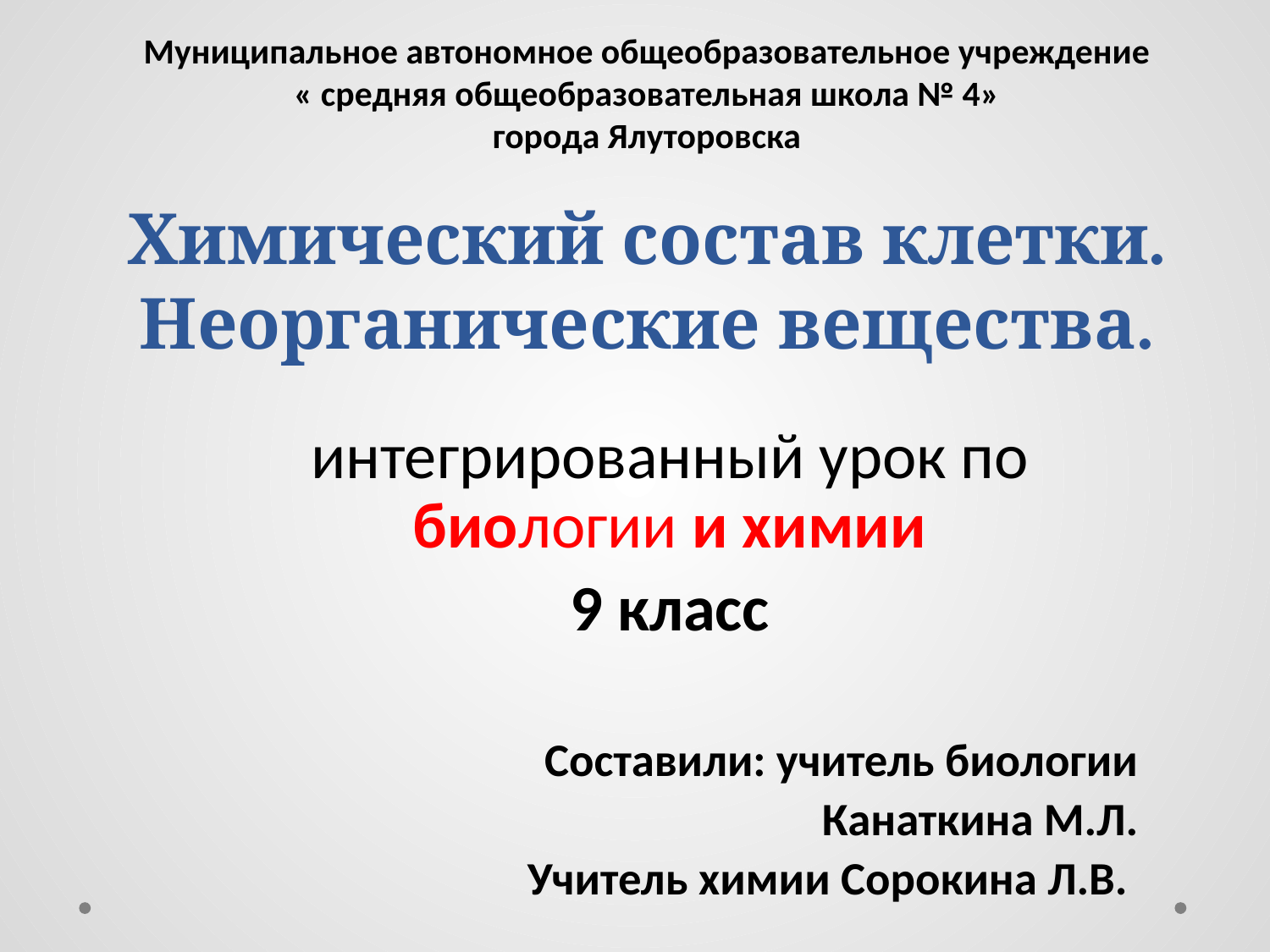

# Муниципальное автономное общеобразовательное учреждение « средняя общеобразовательная школа № 4» города Ялуторовска Химический состав клетки. Неорганические вещества.
интегрированный урок по биологии и химии
9 класс

Составили: учитель биологии
Канаткина М.Л.
Учитель химии Сорокина Л.В.